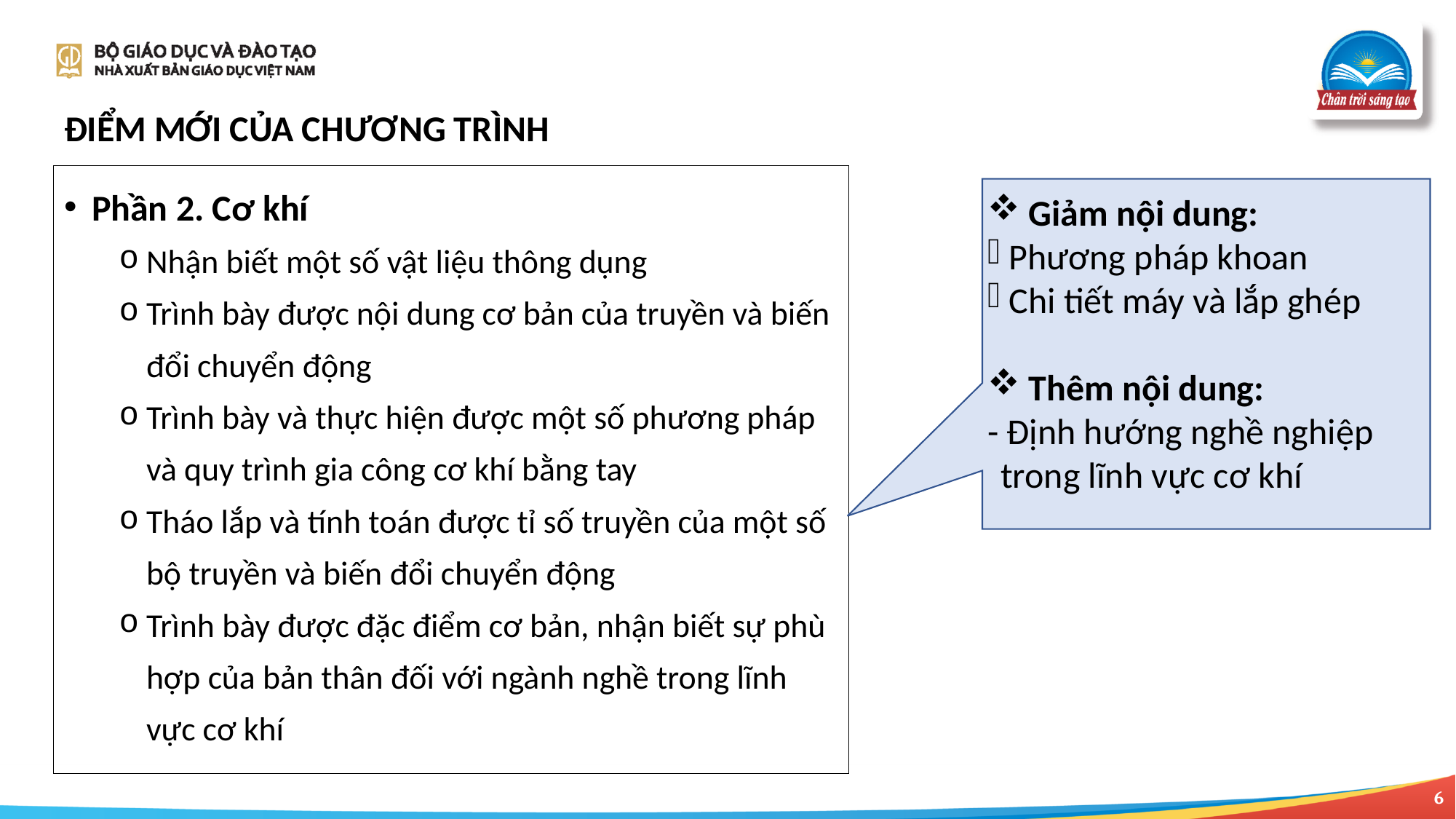

# Điểm mới của chương trình
Phần 2. Cơ khí
Nhận biết một số vật liệu thông dụng
Trình bày được nội dung cơ bản của truyền và biến đổi chuyển động
Trình bày và thực hiện được một số phương pháp và quy trình gia công cơ khí bằng tay
Tháo lắp và tính toán được tỉ số truyền của một số bộ truyền và biến đổi chuyển động
Trình bày được đặc điểm cơ bản, nhận biết sự phù hợp của bản thân đối với ngành nghề trong lĩnh vực cơ khí

 Giảm nội dung:
 Phương pháp khoan
 Chi tiết máy và lắp ghép

 Thêm nội dung:
- Định hướng nghề nghiệp trong lĩnh vực cơ khí
6